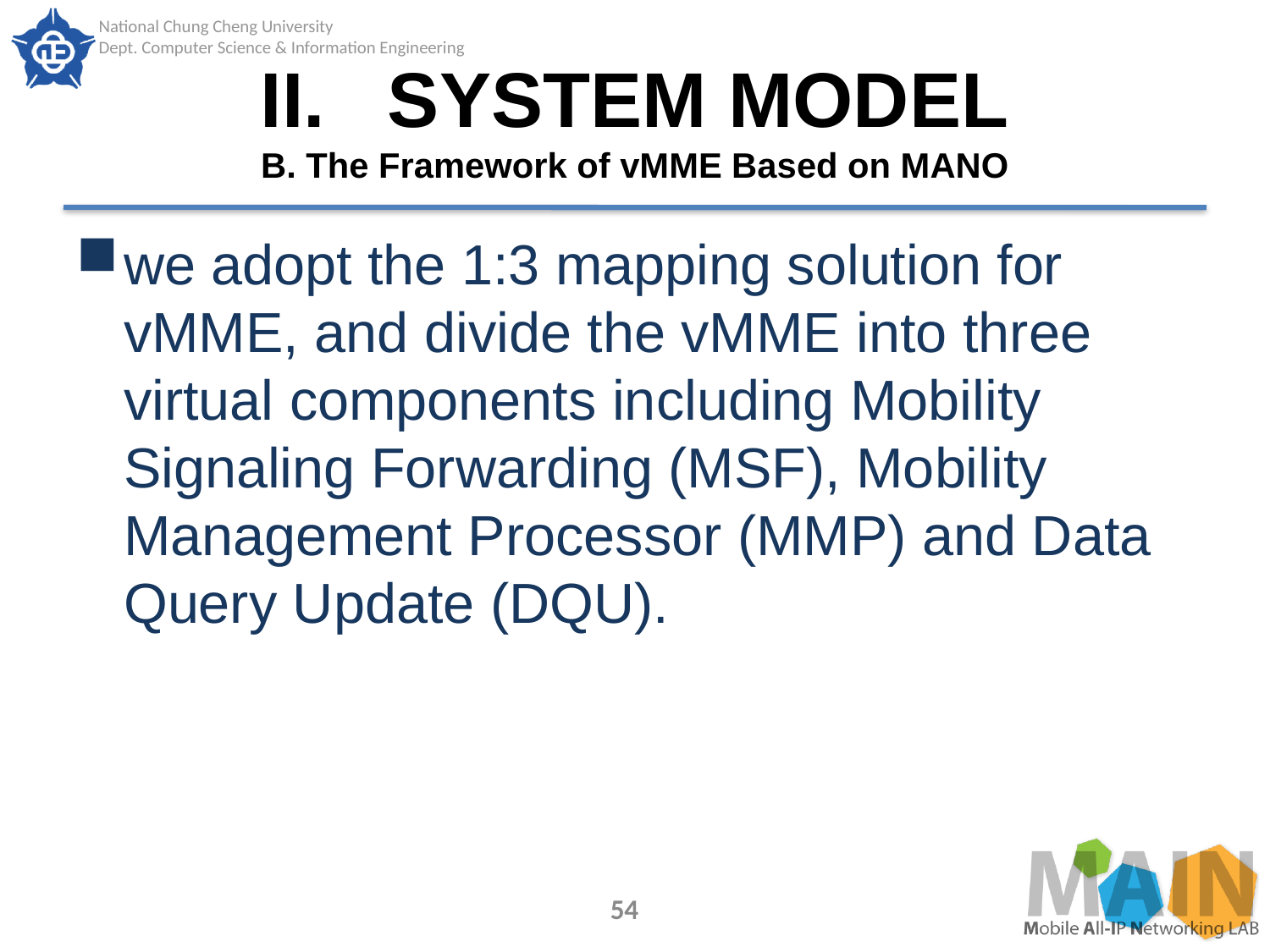

# II.	SYSTEM MODEL B. The Framework of vMME Based on MANO
we adopt the 1:3 mapping solution for vMME, and divide the vMME into three virtual components including Mobility Signaling Forwarding (MSF), Mobility Management Processor (MMP) and Data Query Update (DQU).
54